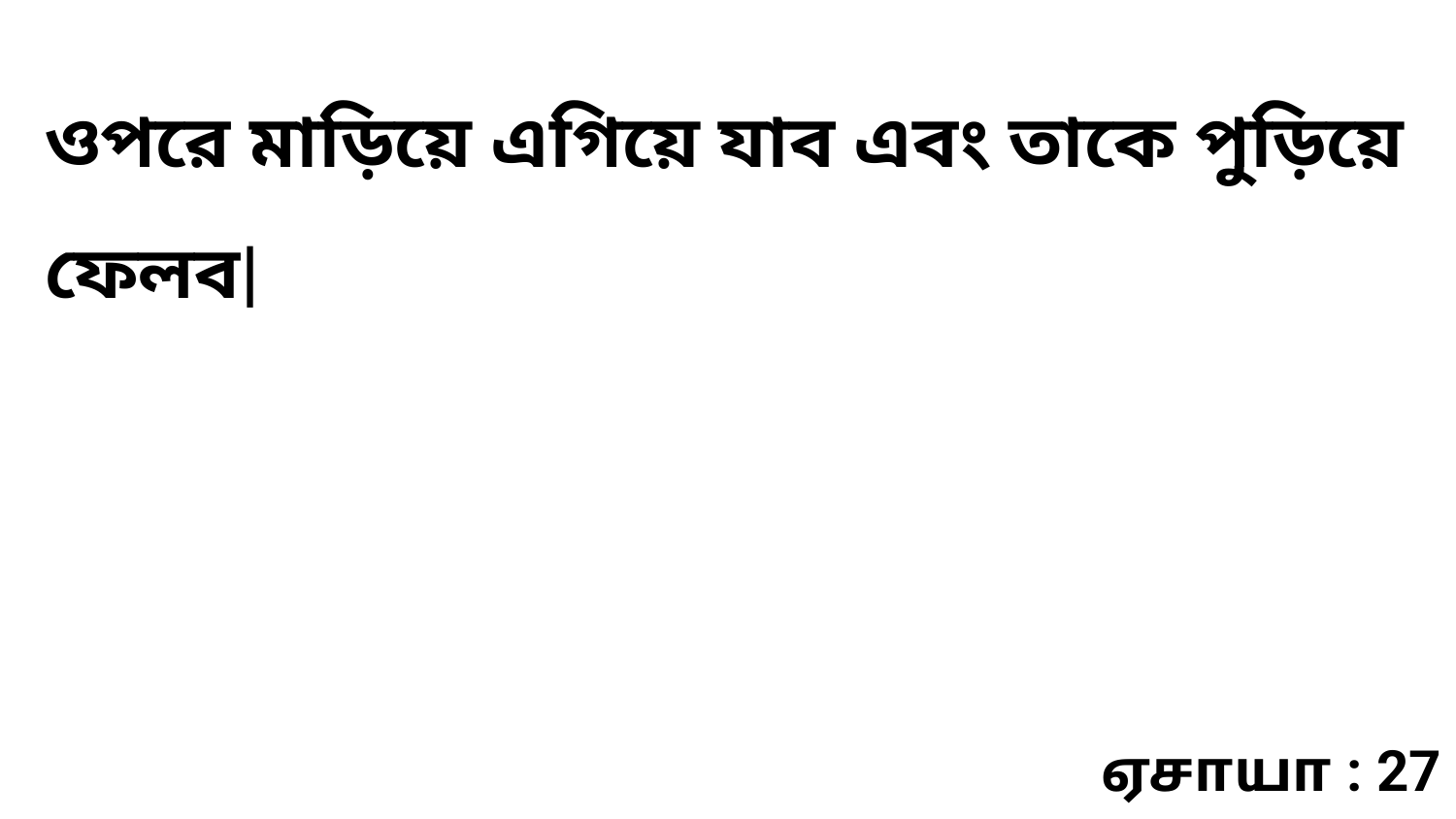

ওপরে মাড়িয়ে এগিয়ে যাব এবং তাকে পুড়িয়ে ফেলব|
ஏசாயா : 27